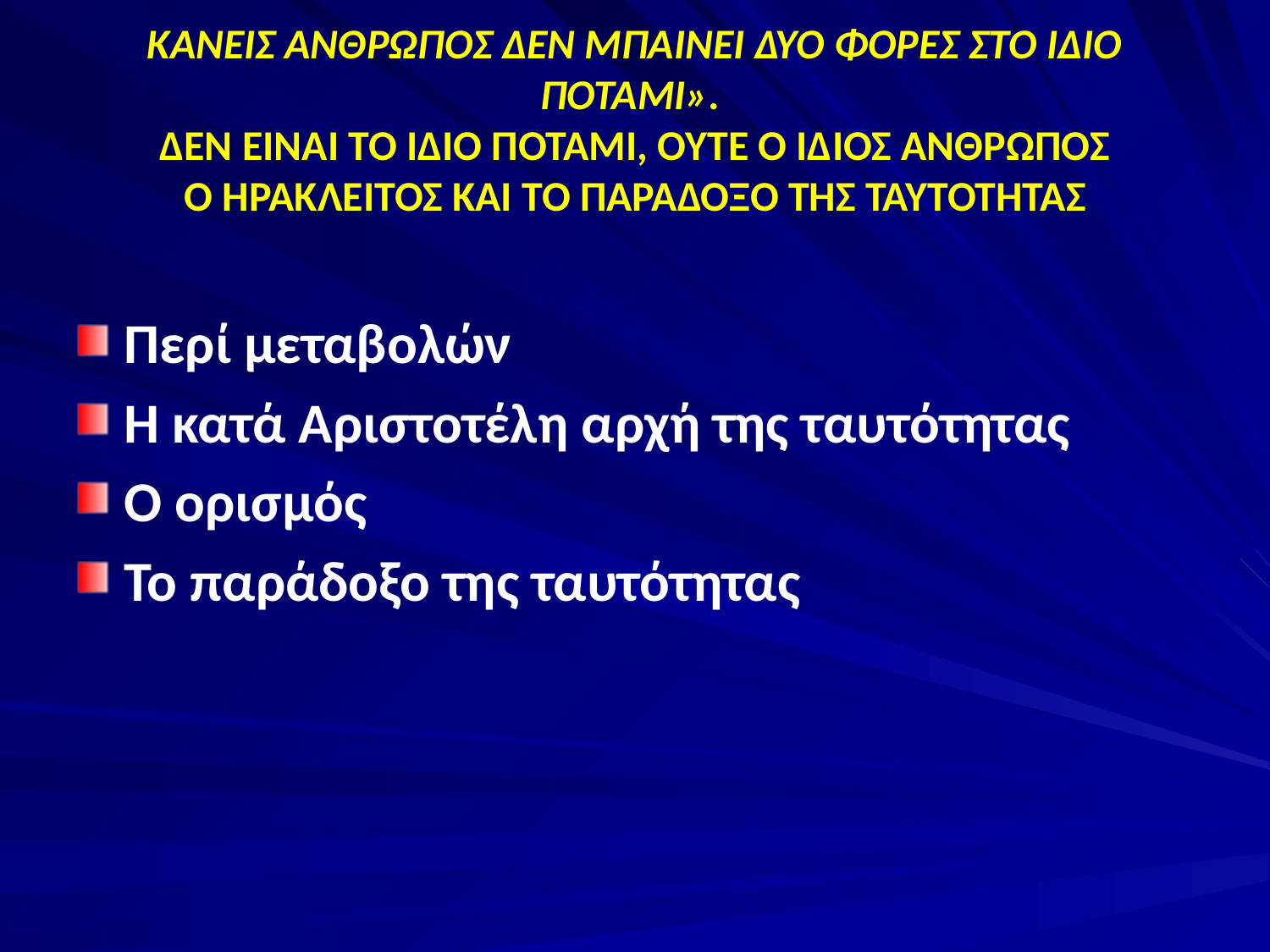

# ΚΑΝΕΙΣ ΑΝΘΡΩΠΟΣ ΔΕΝ ΜΠΑΙΝΕΙ ΔΥΟ ΦΟΡΕΣ ΣΤΟ ΙΔΙΟ ΠΟΤΑΜΙ». ΔΕΝ ΕΙΝΑΙ ΤΟ ΙΔΙΟ ΠΟΤΑΜΙ, ΟΥΤΕ Ο ΙΔΙΟΣ ΑΝΘΡΩΠΟΣ Ο ΗΡΑΚΛΕΙΤΟΣ ΚΑΙ ΤΟ ΠΑΡΑΔΟΞΟ ΤΗΣ ΤΑΥΤΟΤΗΤΑΣ

Περί μεταβολών
Η κατά Αριστοτέλη αρχή της ταυτότητας
Ο ορισμός
Το παράδοξο της ταυτότητας